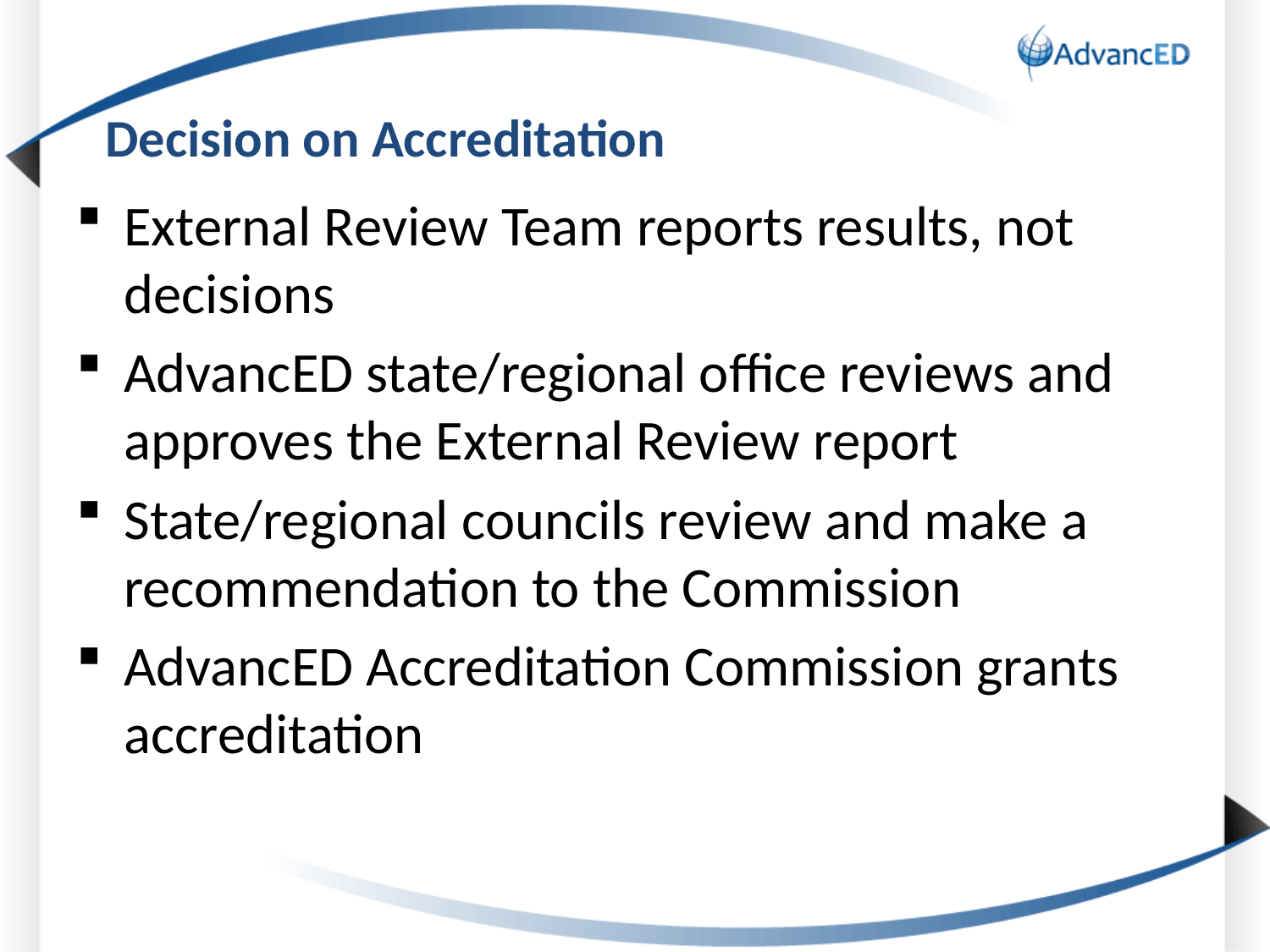

# Decision on Accreditation
External Review Team reports results, not decisions
AdvancED state/regional office reviews and approves the External Review report
State/regional councils review and make a recommendation to the Commission
AdvancED Accreditation Commission grants accreditation